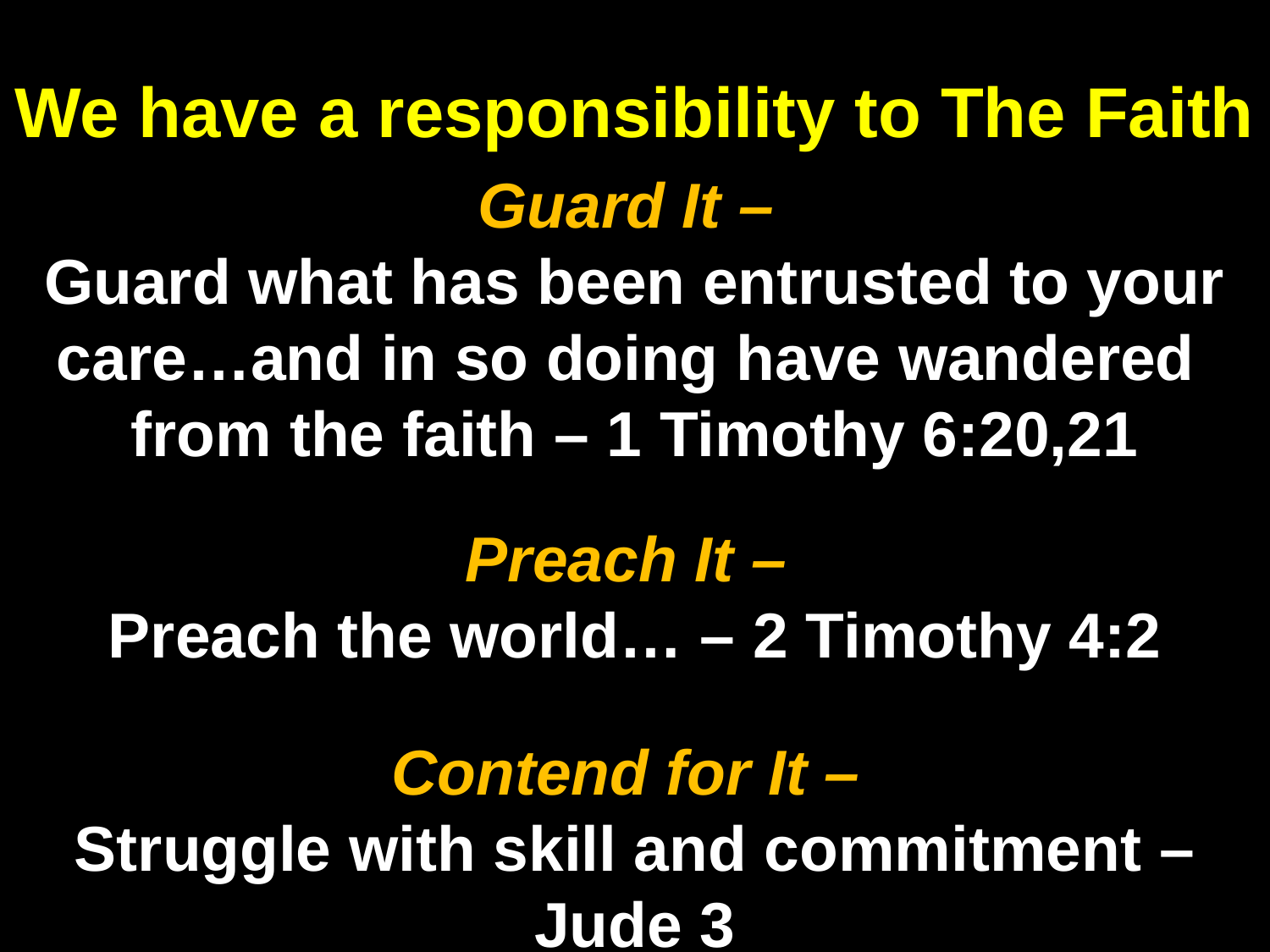

We have a responsibility to The Faith
Guard It –
Guard what has been entrusted to your care…and in so doing have wandered
from the faith – 1 Timothy 6:20,21
Preach It –
Preach the world… – 2 Timothy 4:2
Contend for It –
Struggle with skill and commitment – Jude 3